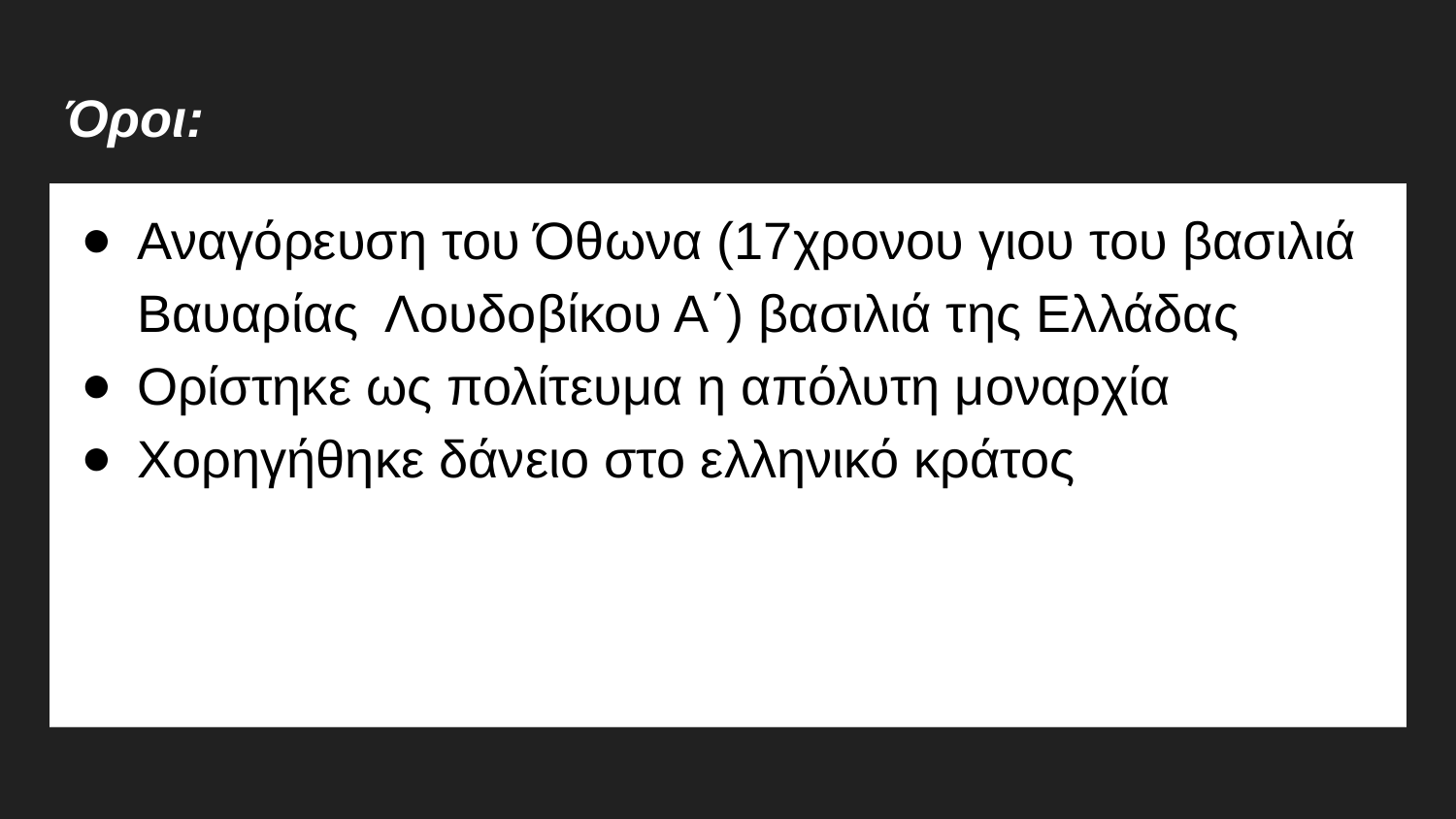

# Όροι:

Αναγόρευση του Όθωνα (17χρονου γιου του βασιλιά Βαυαρίας  Λουδοβίκου Α΄) βασιλιά της Ελλάδας
Ορίστηκε ως πολίτευμα η απόλυτη μοναρχία
Χορηγήθηκε δάνειο στο ελληνικό κράτος